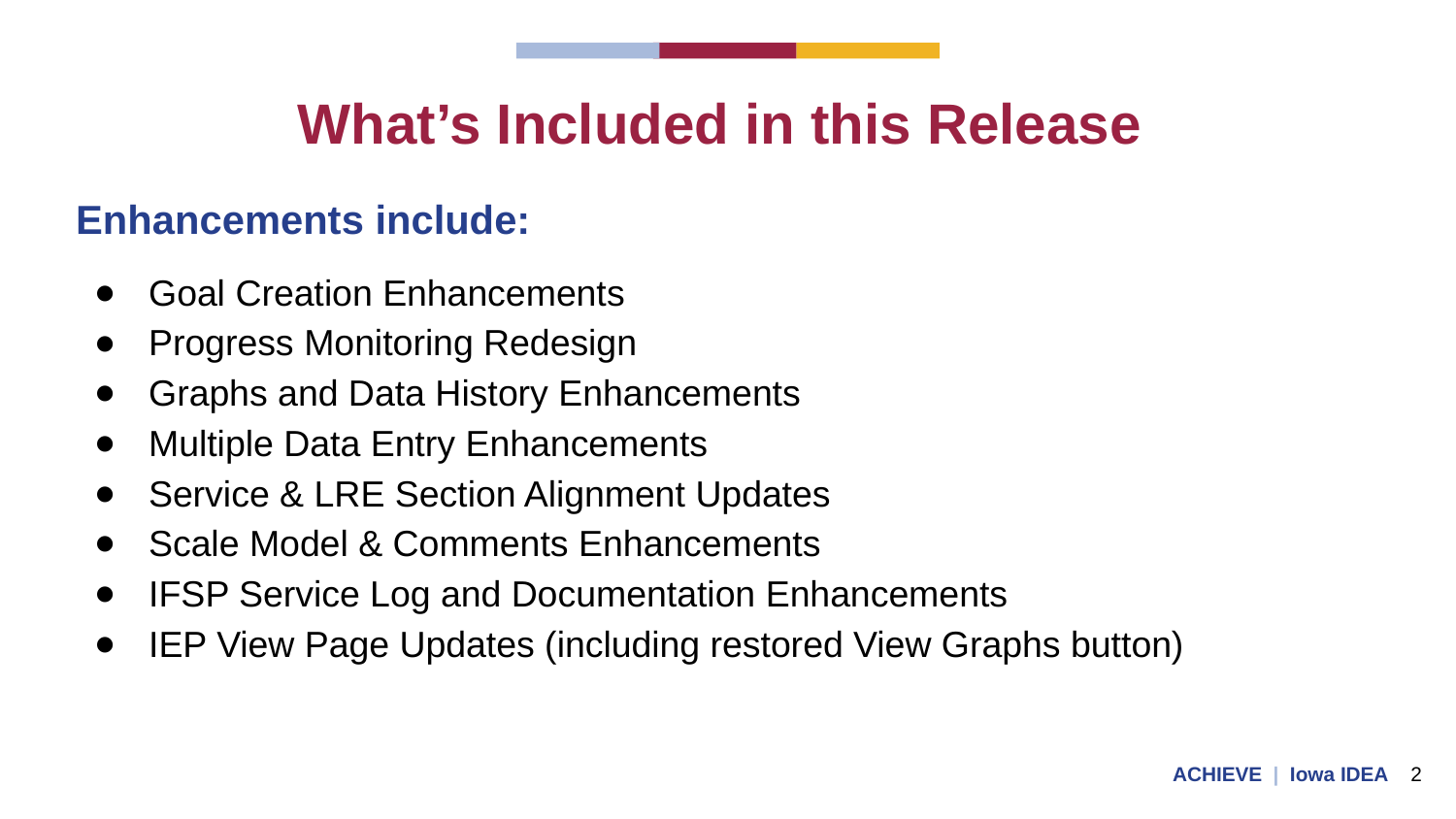

# What’s Included in this Release
Enhancements include:
Goal Creation Enhancements
Progress Monitoring Redesign
Graphs and Data History Enhancements
Multiple Data Entry Enhancements
Service & LRE Section Alignment Updates
Scale Model & Comments Enhancements
IFSP Service Log and Documentation Enhancements
IEP View Page Updates (including restored View Graphs button)
ACHIEVE  |  Iowa IDEA    2